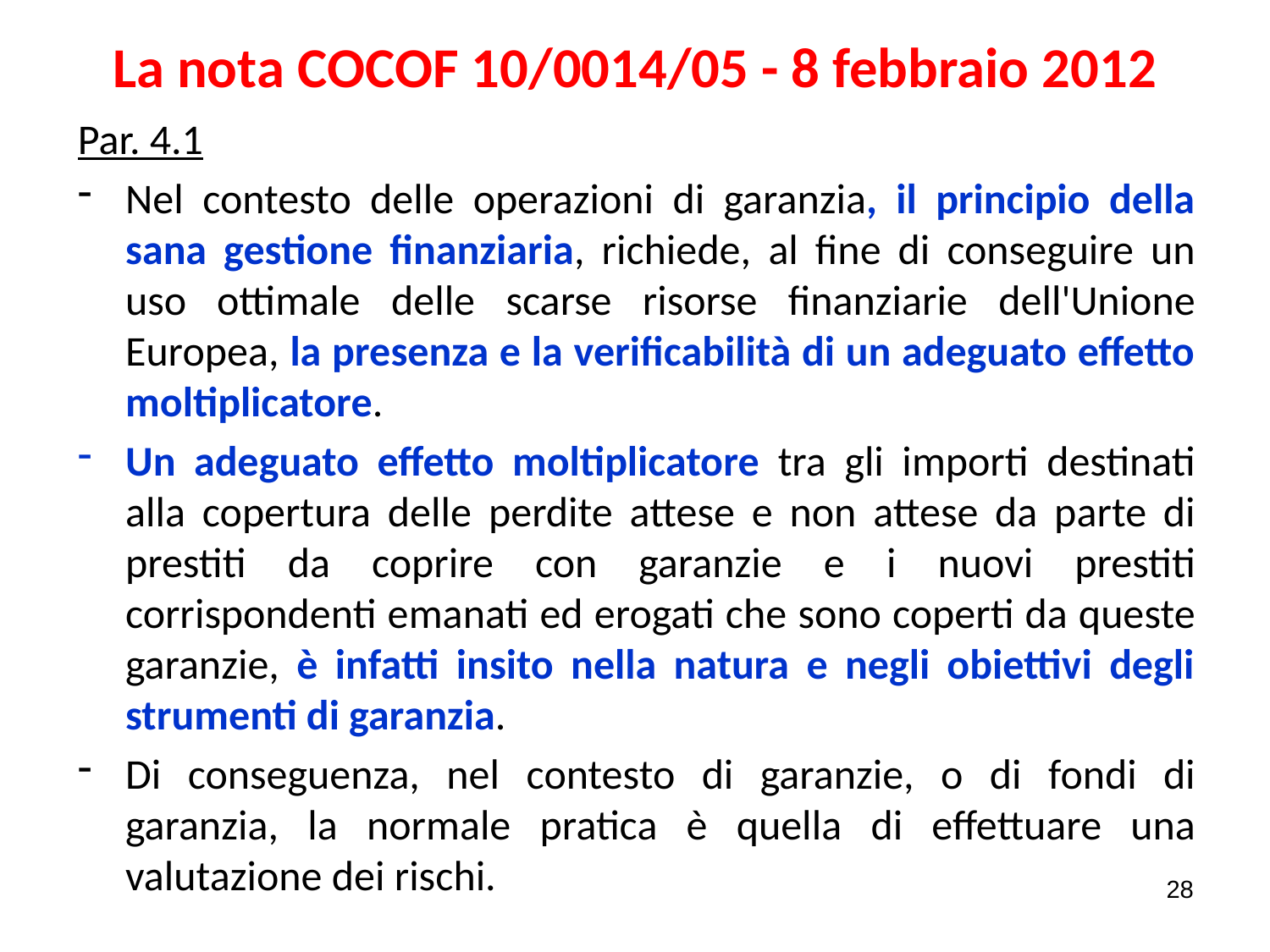

# La nota COCOF 10/0014/05 - 8 febbraio 2012
Par. 4.1
Nel contesto delle operazioni di garanzia, il principio della sana gestione finanziaria, richiede, al fine di conseguire un uso ottimale delle scarse risorse finanziarie dell'Unione Europea, la presenza e la verificabilità di un adeguato effetto moltiplicatore.
Un adeguato effetto moltiplicatore tra gli importi destinati alla copertura delle perdite attese e non attese da parte di prestiti da coprire con garanzie e i nuovi prestiti corrispondenti emanati ed erogati che sono coperti da queste garanzie, è infatti insito nella natura e negli obiettivi degli strumenti di garanzia.
Di conseguenza, nel contesto di garanzie, o di fondi di garanzia, la normale pratica è quella di effettuare una valutazione dei rischi.
28